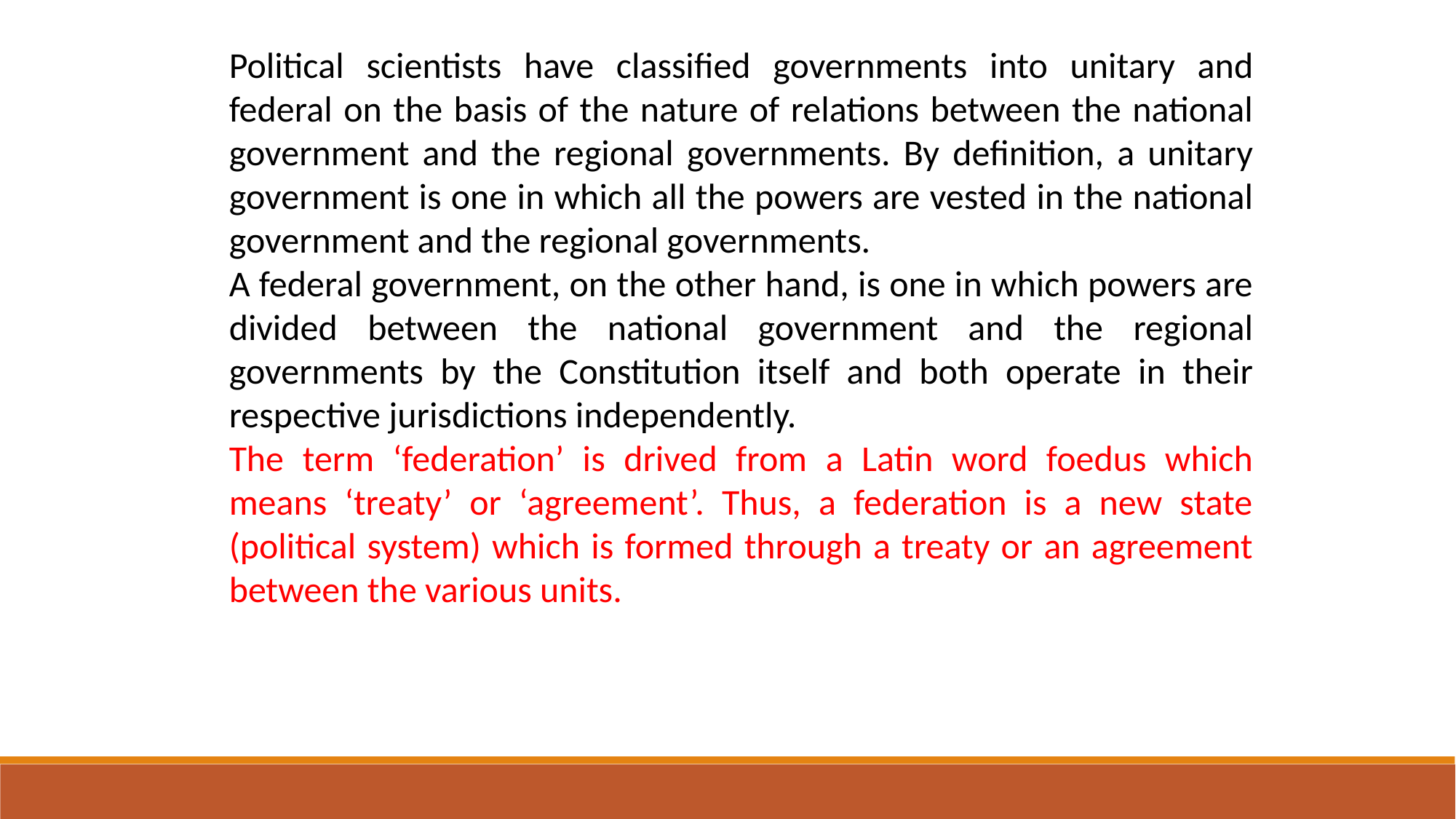

Political scientists have classified governments into unitary and federal on the basis of the nature of relations between the national government and the regional governments. By definition, a unitary government is one in which all the powers are vested in the national government and the regional governments.
A federal government, on the other hand, is one in which powers are divided between the national government and the regional governments by the Constitution itself and both operate in their respective jurisdictions independently.
The term ‘federation’ is drived from a Latin word foedus which means ‘treaty’ or ‘agreement’. Thus, a federation is a new state (political system) which is formed through a treaty or an agreement between the various units.